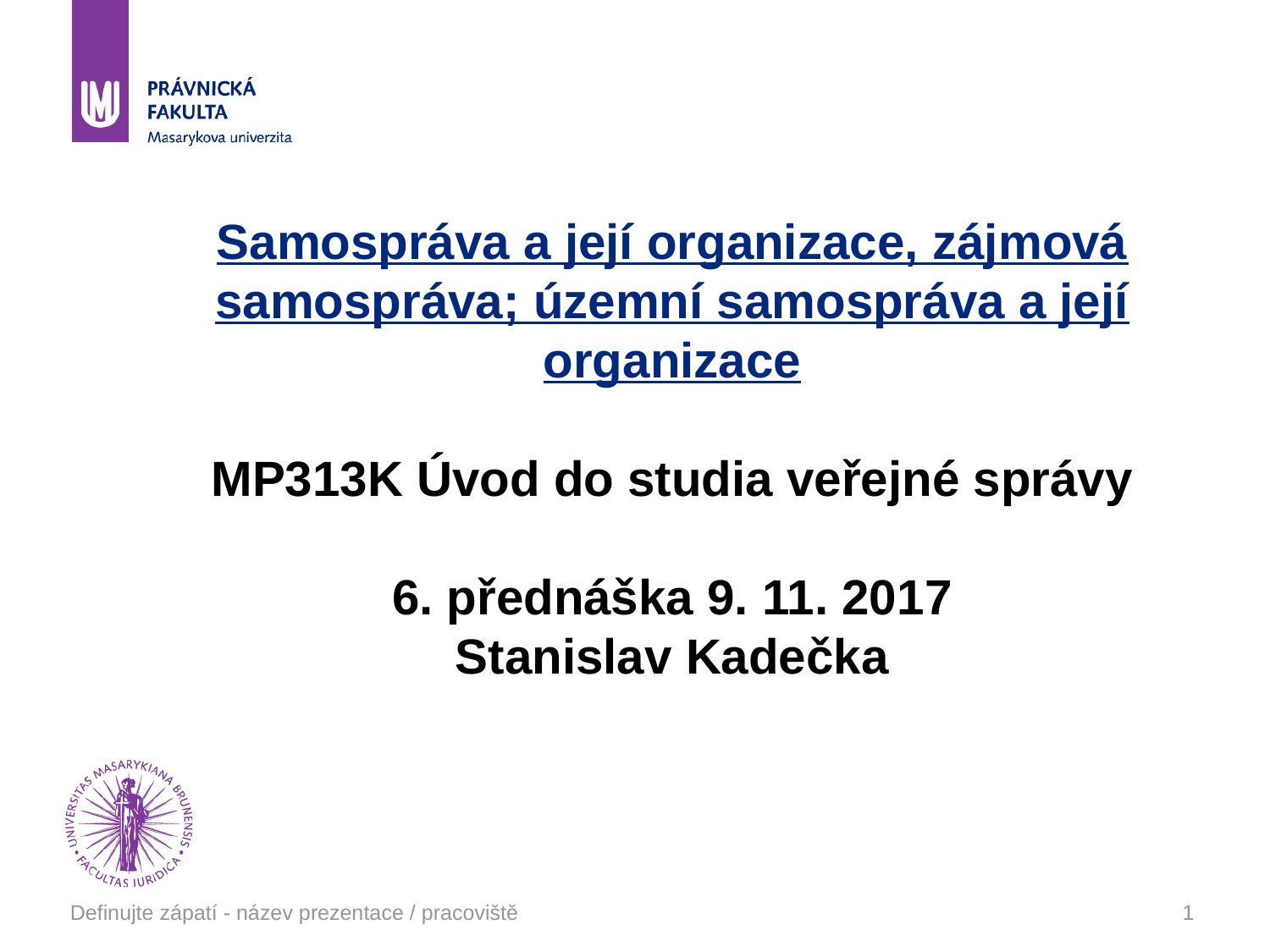

# Samospráva a její organizace, zájmová samospráva; územní samospráva a její organizace MP313K Úvod do studia veřejné správy 6. přednáška 9. 11. 2017 Stanislav Kadečka
Definujte zápatí - název prezentace / pracoviště
1